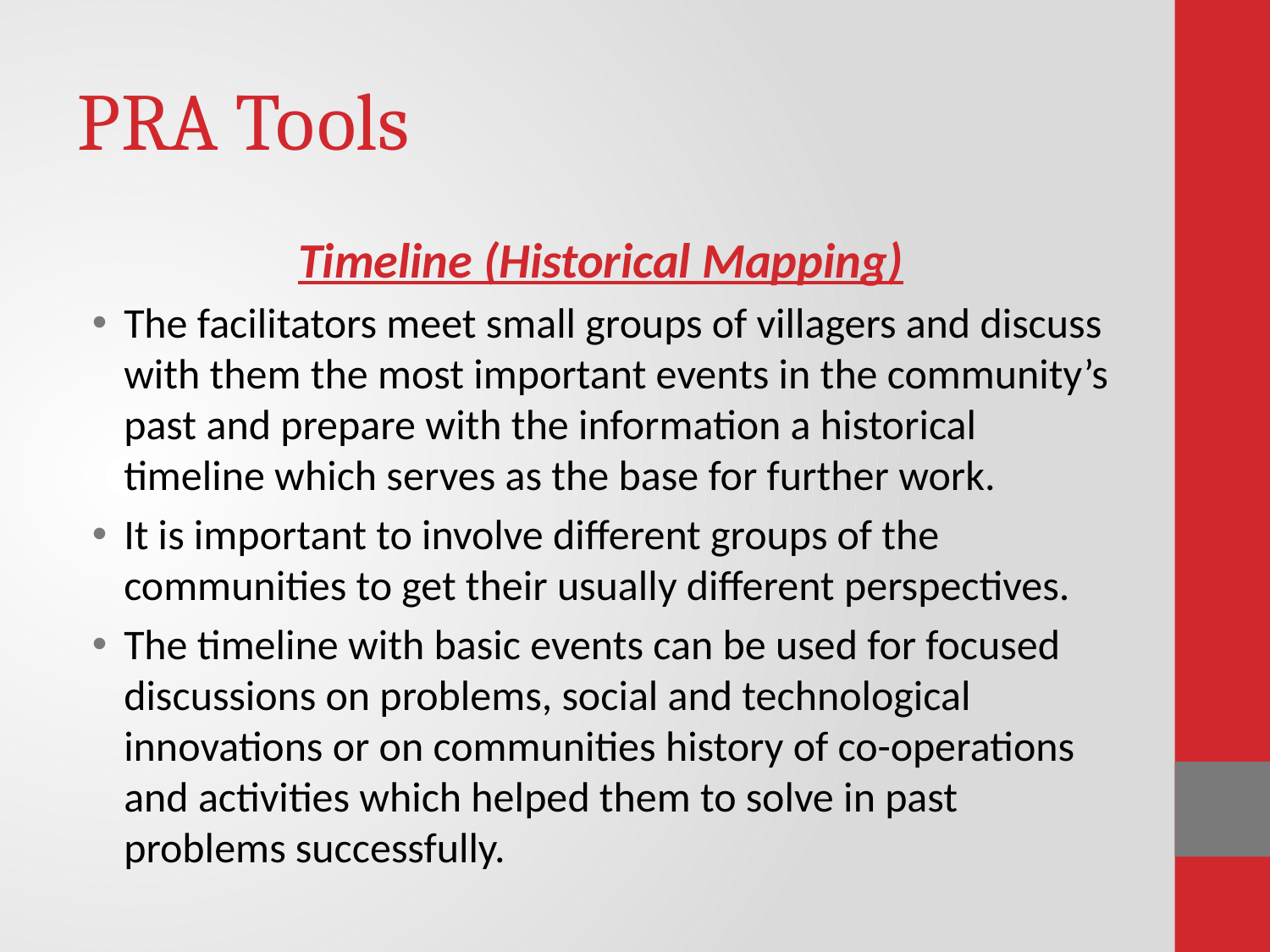

# PRA Tools
Timeline (Historical Mapping)
The facilitators meet small groups of villagers and discuss with them the most important events in the community’s past and prepare with the information a historical timeline which serves as the base for further work.
It is important to involve different groups of the communities to get their usually different perspectives.
The timeline with basic events can be used for focused discussions on problems, social and technological innovations or on communities history of co-operations and activities which helped them to solve in past problems successfully.